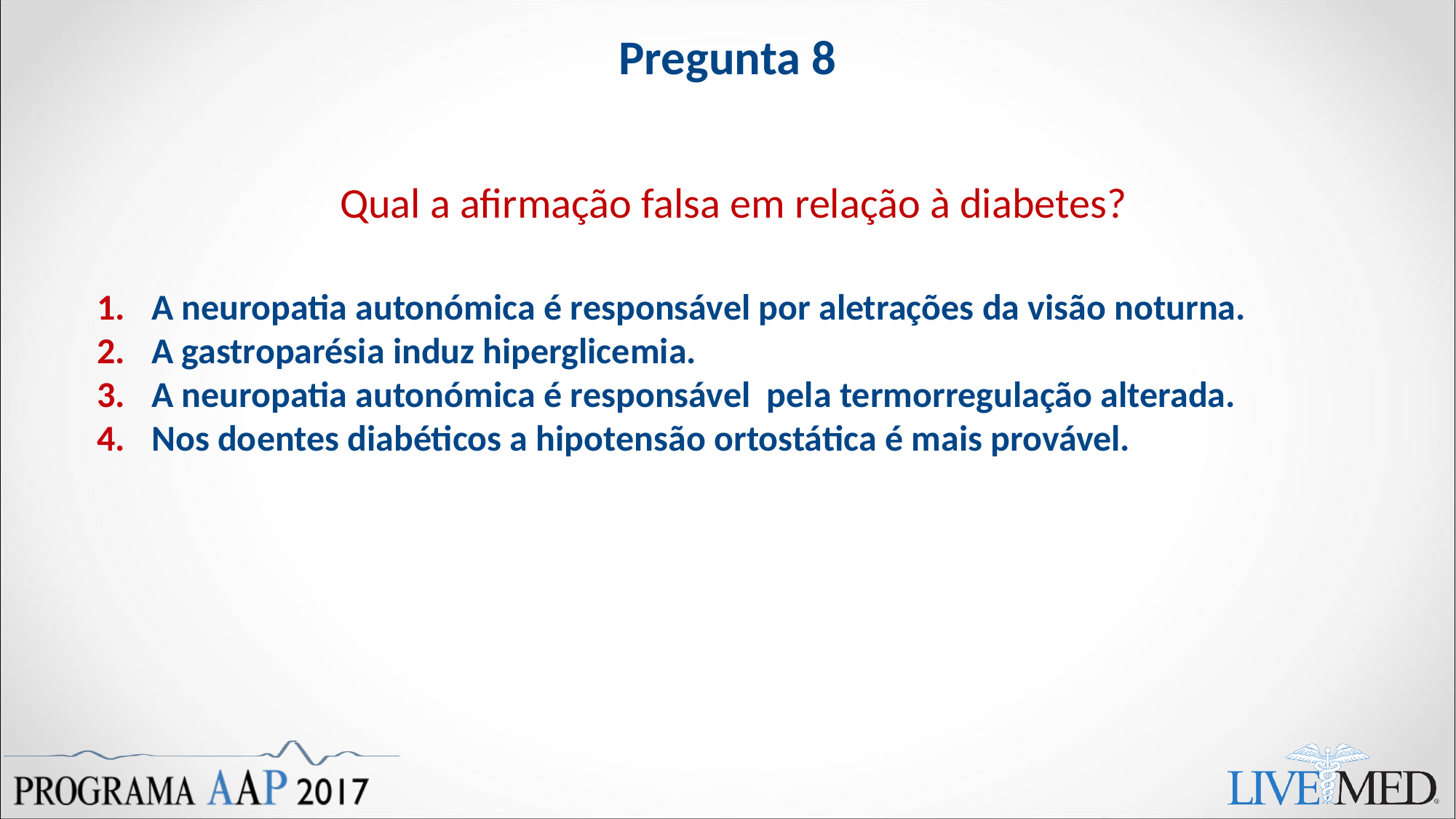

Pregunta 8
Qual a afirmação falsa em relação à diabetes?
A neuropatia autonómica é responsável por aletrações da visão noturna.
A gastroparésia induz hiperglicemia.
A neuropatia autonómica é responsável  pela termorregulação alterada.
Nos doentes diabéticos a hipotensão ortostática é mais provável.